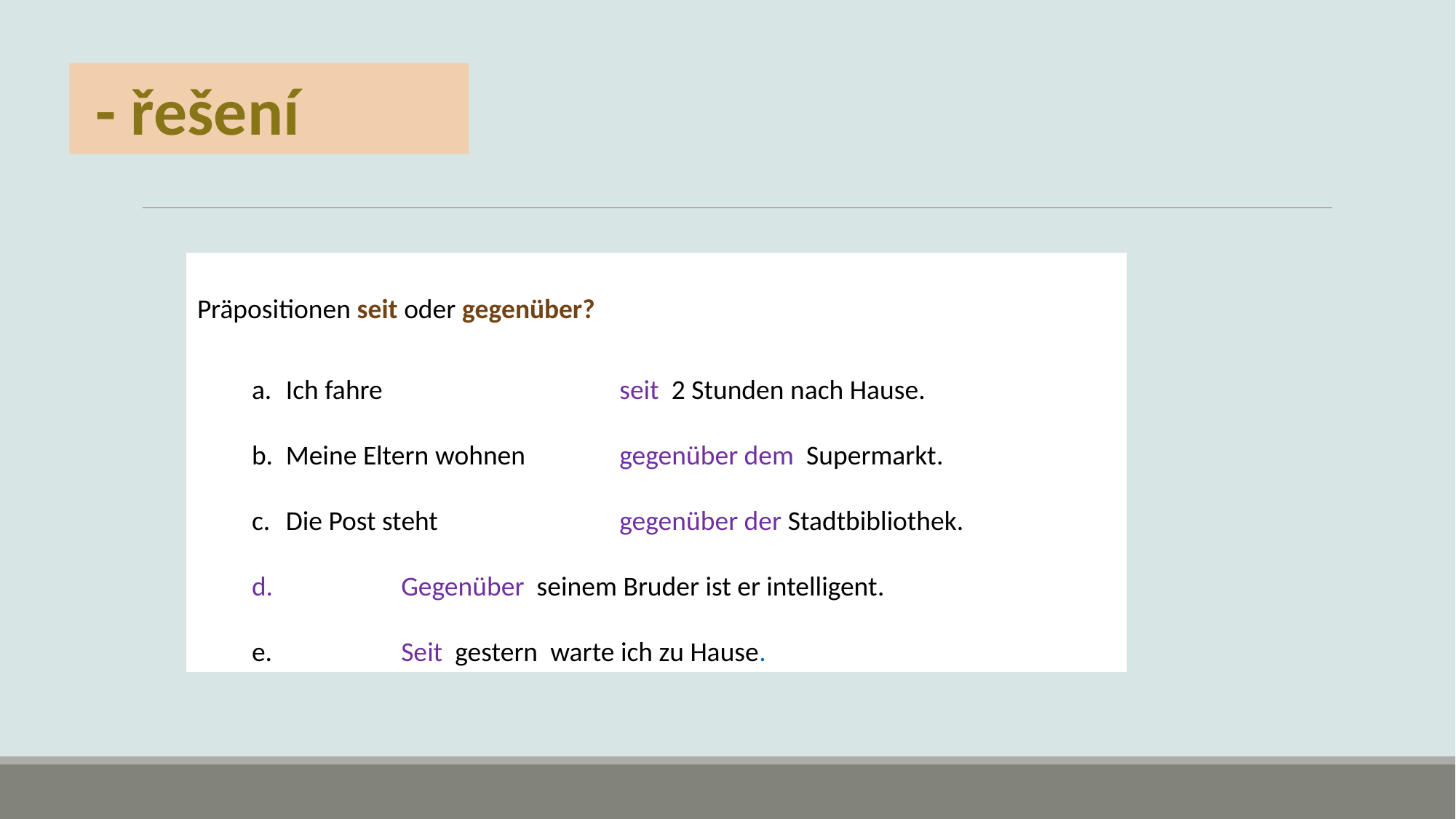

- řešení
Präpositionen seit oder gegenüber?
Ich fahre			 seit  2 Stunden nach Hause.
Meine Eltern wohnen	 gegenüber dem  Supermarkt.
Die Post steht		 gegenüber der Stadtbibliothek.
	 Gegenüber  seinem Bruder ist er intelligent.
	 Seit  gestern  warte ich zu Hause.